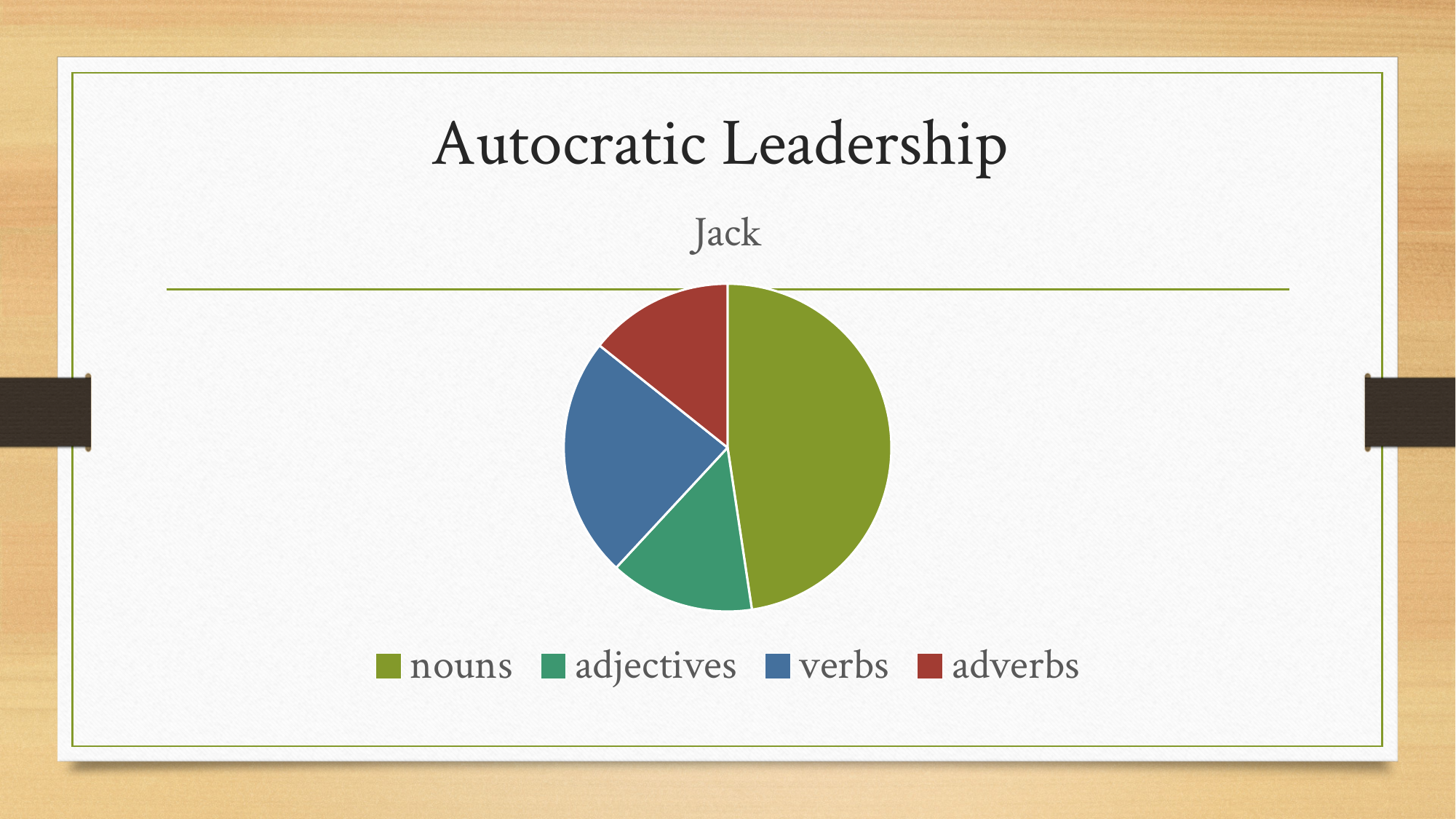

# Autocratic Leadership

### Chart:

| Category | Jack |
|---|---|
| nouns | 10.0 |
| adjectives | 3.0 |
| verbs | 5.0 |
| adverbs | 3.0 |